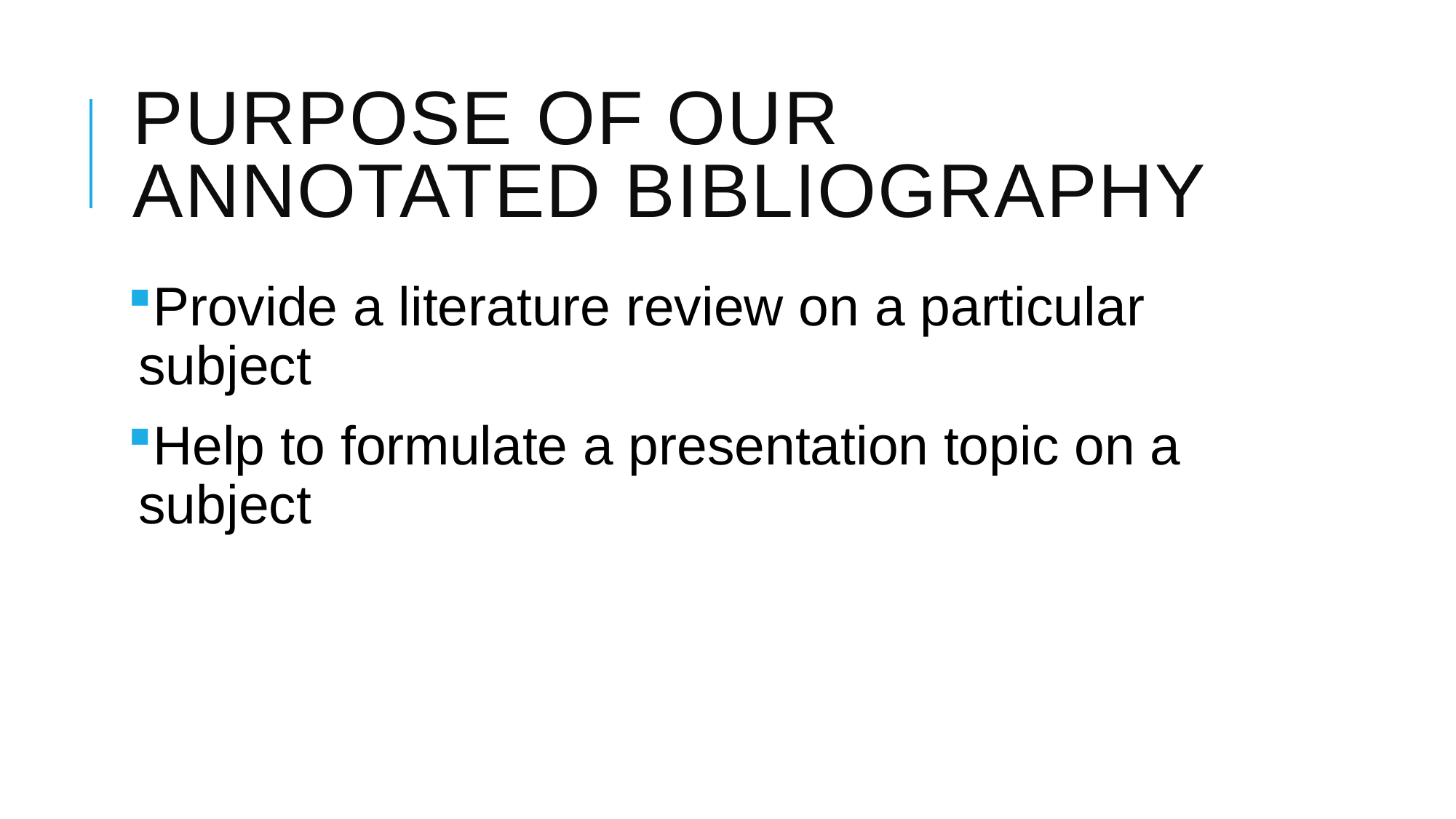

# Purpose of our annotated bibliography
Provide a literature review on a particular subject
Help to formulate a presentation topic on a subject